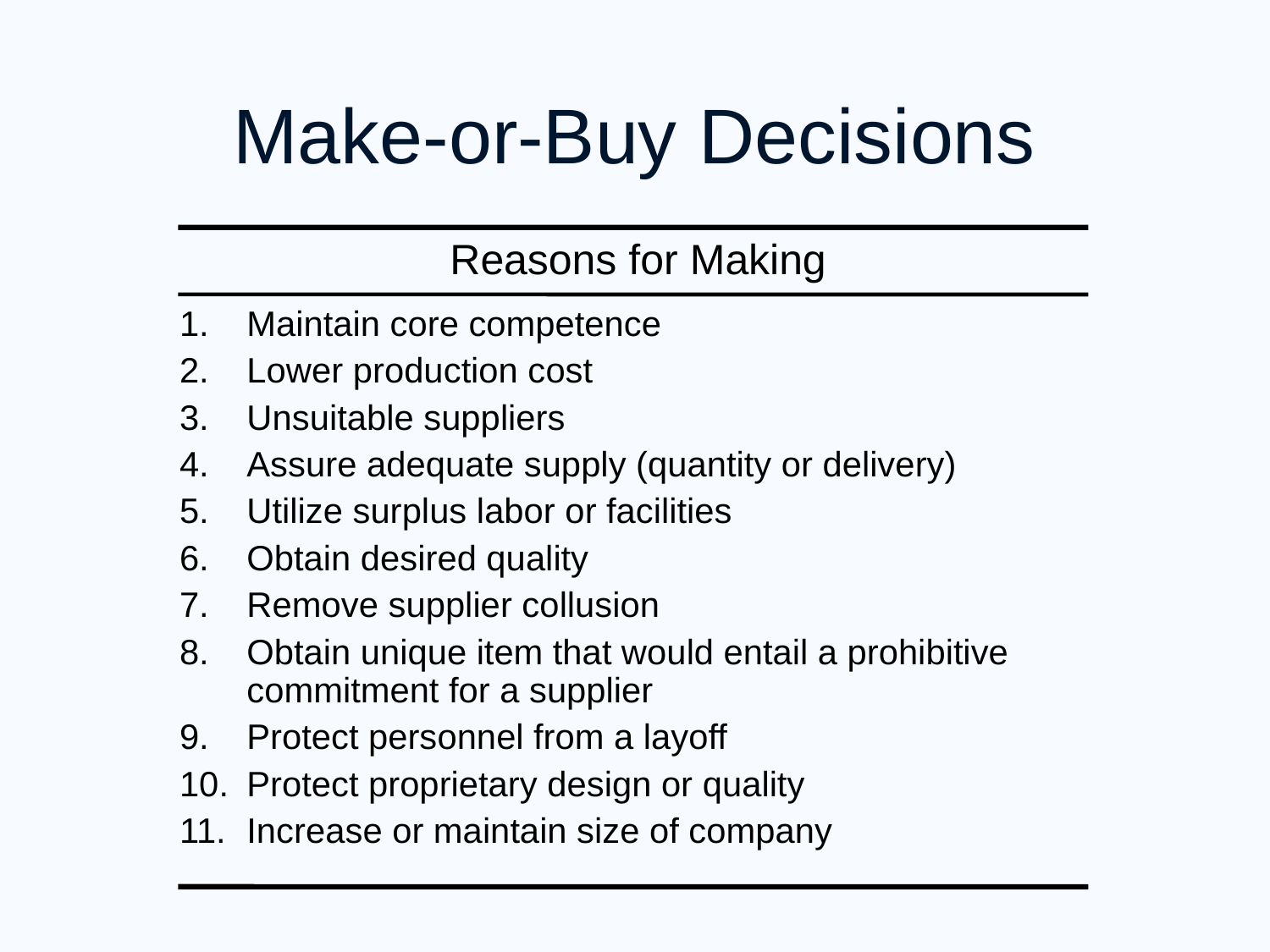

# Make-or-Buy Decisions
Reasons for Making

Maintain core competence
Lower production cost
Unsuitable suppliers
Assure adequate supply (quantity or delivery)
Utilize surplus labor or facilities
Obtain desired quality
Remove supplier collusion
Obtain unique item that would entail a prohibitive commitment for a supplier
Protect personnel from a layoff
Protect proprietary design or quality
Increase or maintain size of company